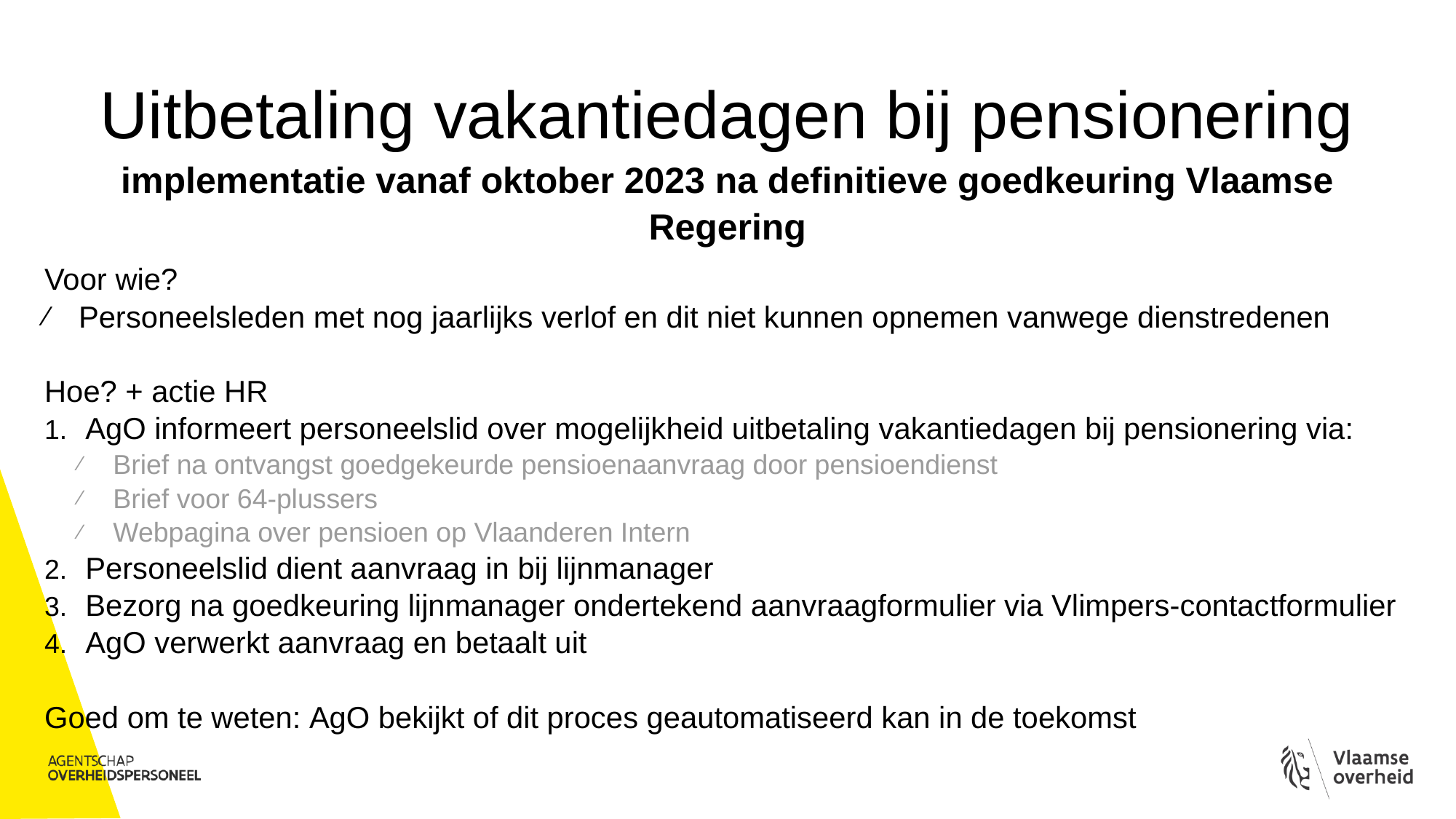

# Uitbetaling vakantiedagen bij pensionering
implementatie vanaf oktober 2023 na definitieve goedkeuring Vlaamse Regering
Voor wie?
Personeelsleden met nog jaarlijks verlof en dit niet kunnen opnemen vanwege dienstredenen

Hoe? + actie HR
AgO informeert personeelslid over mogelijkheid uitbetaling vakantiedagen bij pensionering via:
Brief na ontvangst goedgekeurde pensioenaanvraag door pensioendienst
Brief voor 64-plussers
Webpagina over pensioen op Vlaanderen Intern
Personeelslid dient aanvraag in bij lijnmanager
Bezorg na goedkeuring lijnmanager ondertekend aanvraagformulier via Vlimpers-contactformulier
AgO verwerkt aanvraag en betaalt uit

Goed om te weten: AgO bekijkt of dit proces geautomatiseerd kan in de toekomst